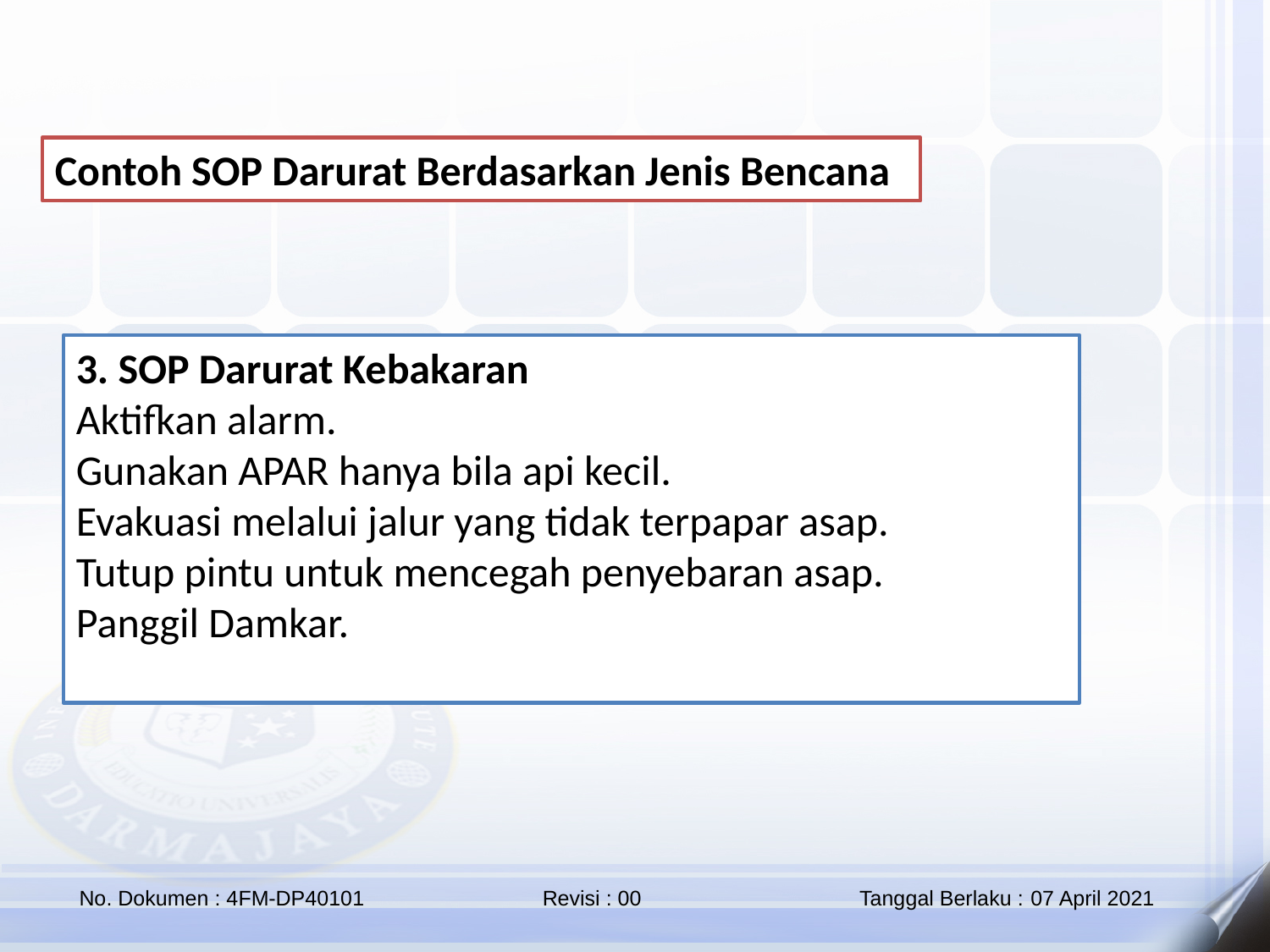

Contoh SOP Darurat Berdasarkan Jenis Bencana
3. SOP Darurat Kebakaran
Aktifkan alarm.
Gunakan APAR hanya bila api kecil.
Evakuasi melalui jalur yang tidak terpapar asap.
Tutup pintu untuk mencegah penyebaran asap.
Panggil Damkar.